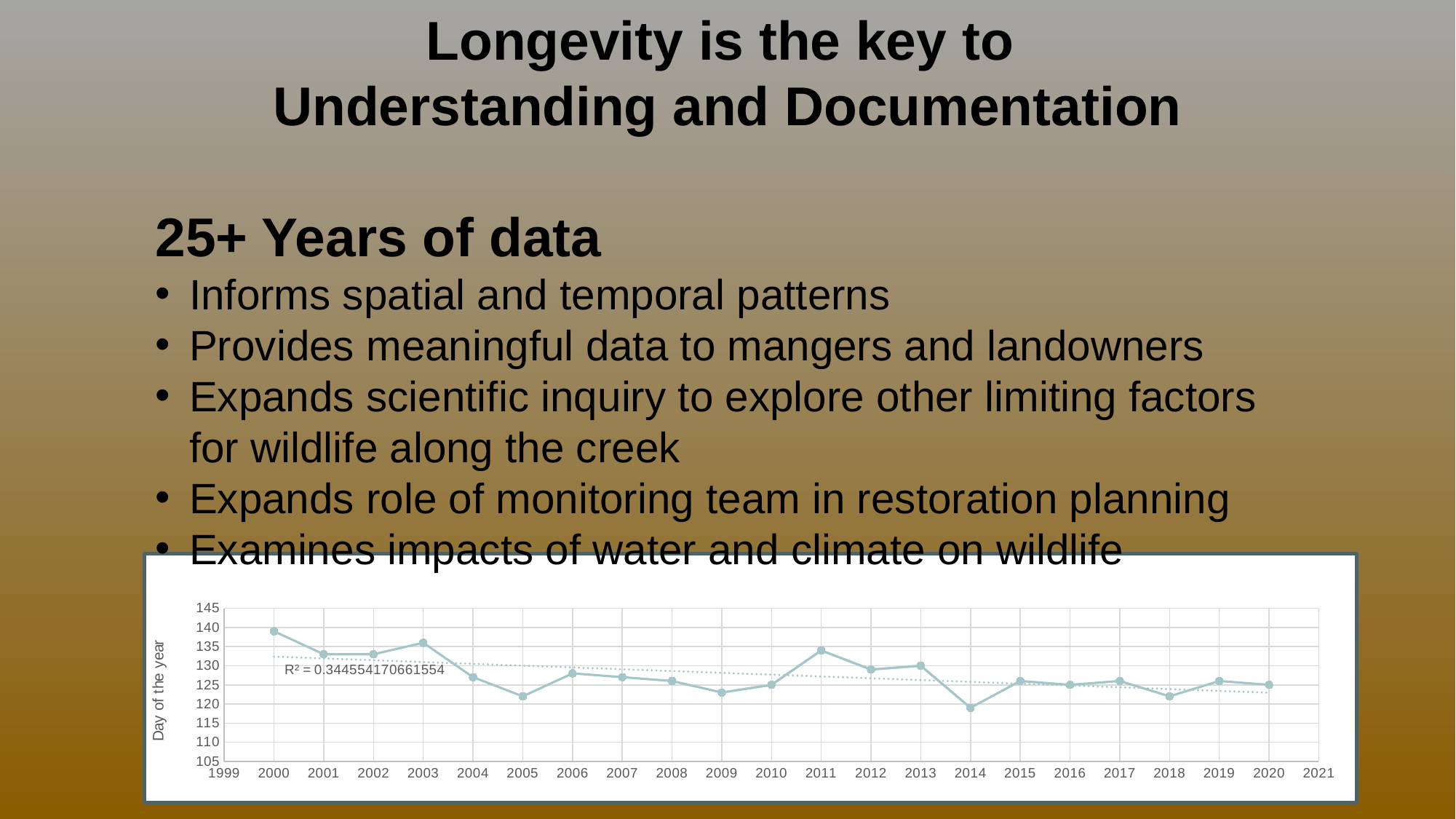

Longevity is the key to
Understanding and Documentation

25+ Years of data
Informs spatial and temporal patterns
Provides meaningful data to mangers and landowners
Expands scientific inquiry to explore other limiting factors for wildlife along the creek
Expands role of monitoring team in restoration planning
Examines impacts of water and climate on wildlife

### Chart

| Category | Julian, no year | 123 |
|---|---|---|